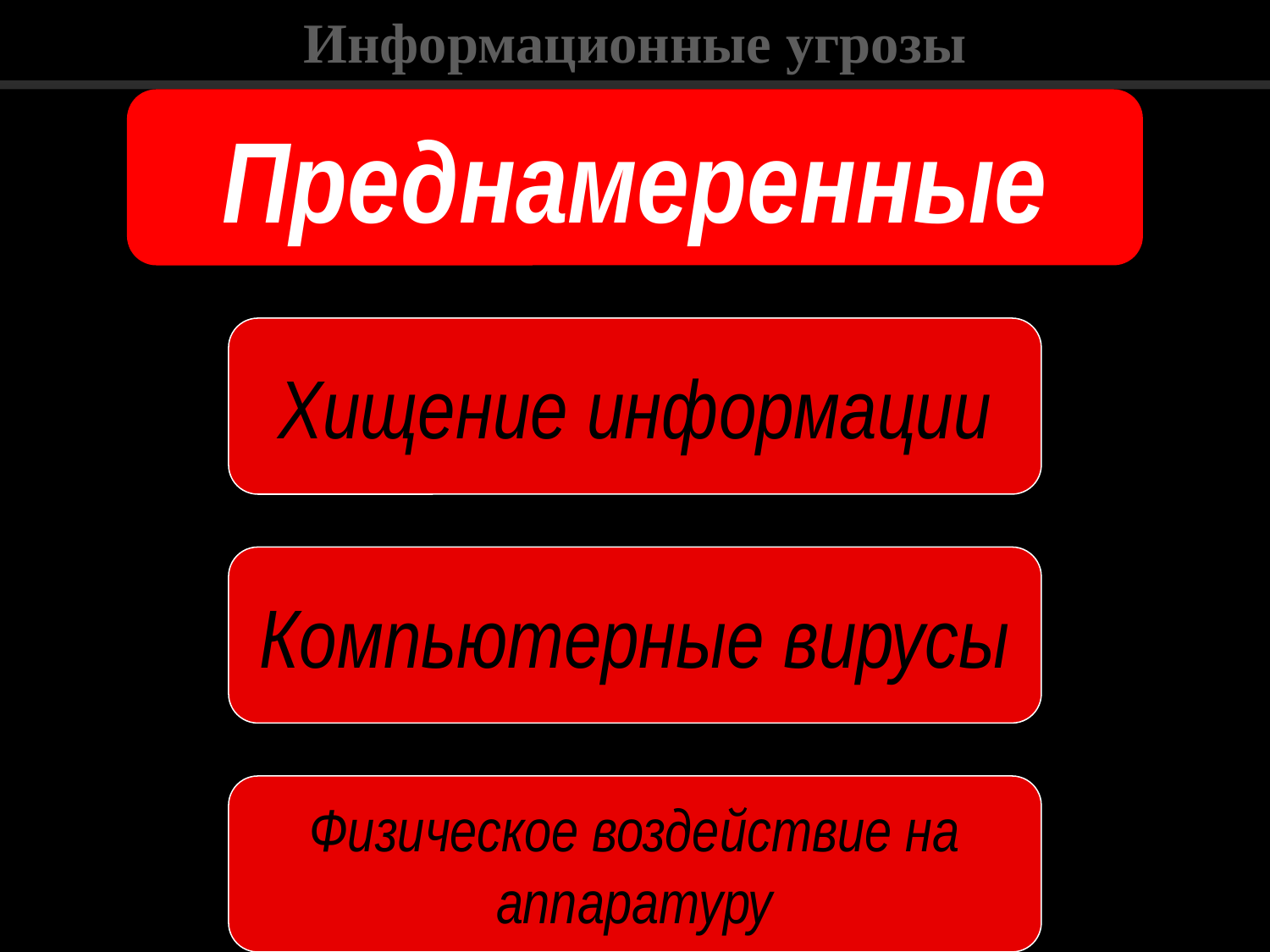

Информационные угрозы
Преднамеренные
Хищение информации
Компьютерные вирусы
Физическое воздействие на аппаратуру